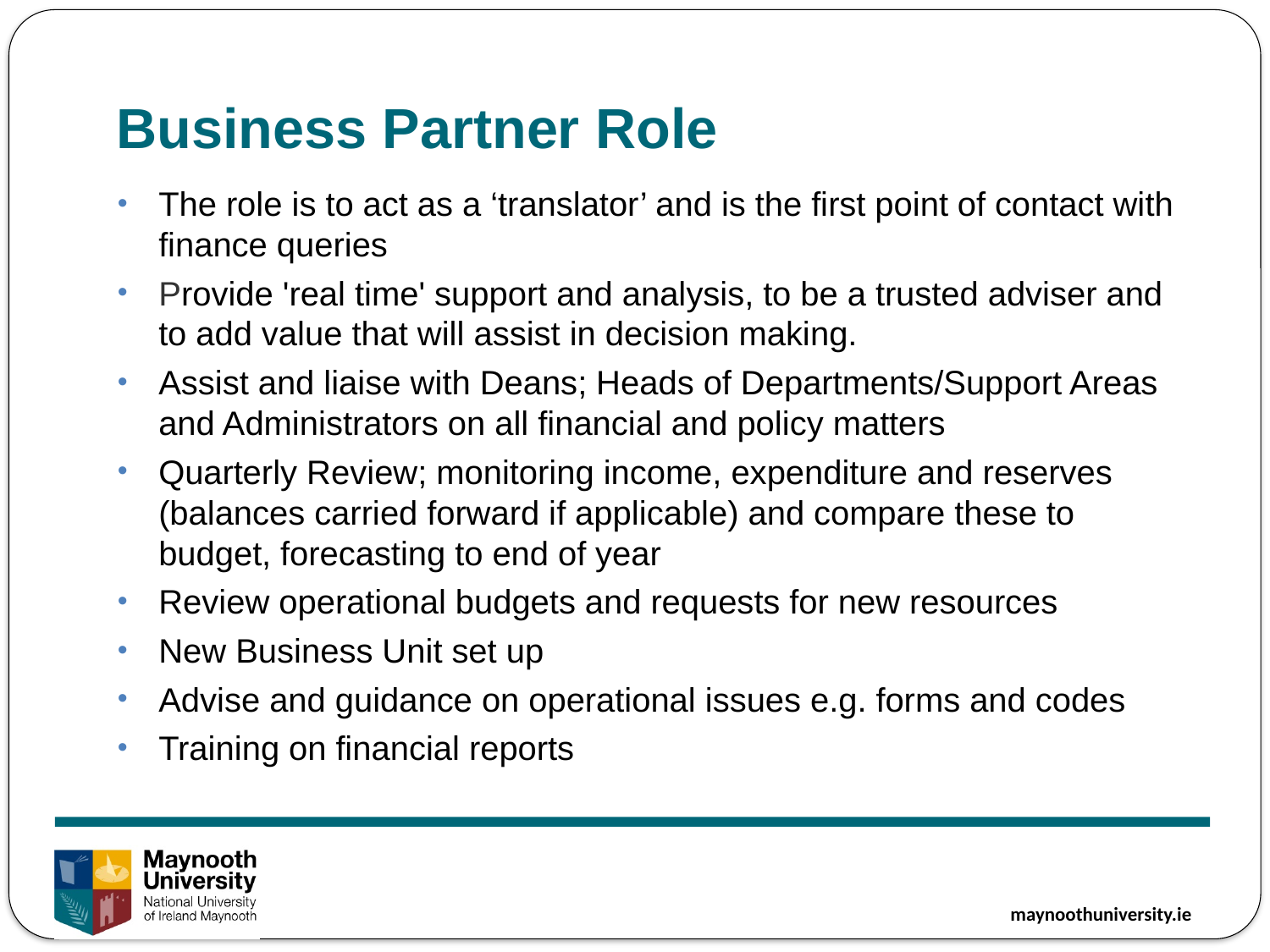

Business Partner Role
The role is to act as a ‘translator’ and is the first point of contact with finance queries
Provide 'real time' support and analysis, to be a trusted adviser and to add value that will assist in decision making.
Assist and liaise with Deans; Heads of Departments/Support Areas and Administrators on all financial and policy matters
Quarterly Review; monitoring income, expenditure and reserves (balances carried forward if applicable) and compare these to budget, forecasting to end of year
Review operational budgets and requests for new resources
New Business Unit set up
Advise and guidance on operational issues e.g. forms and codes
Training on financial reports